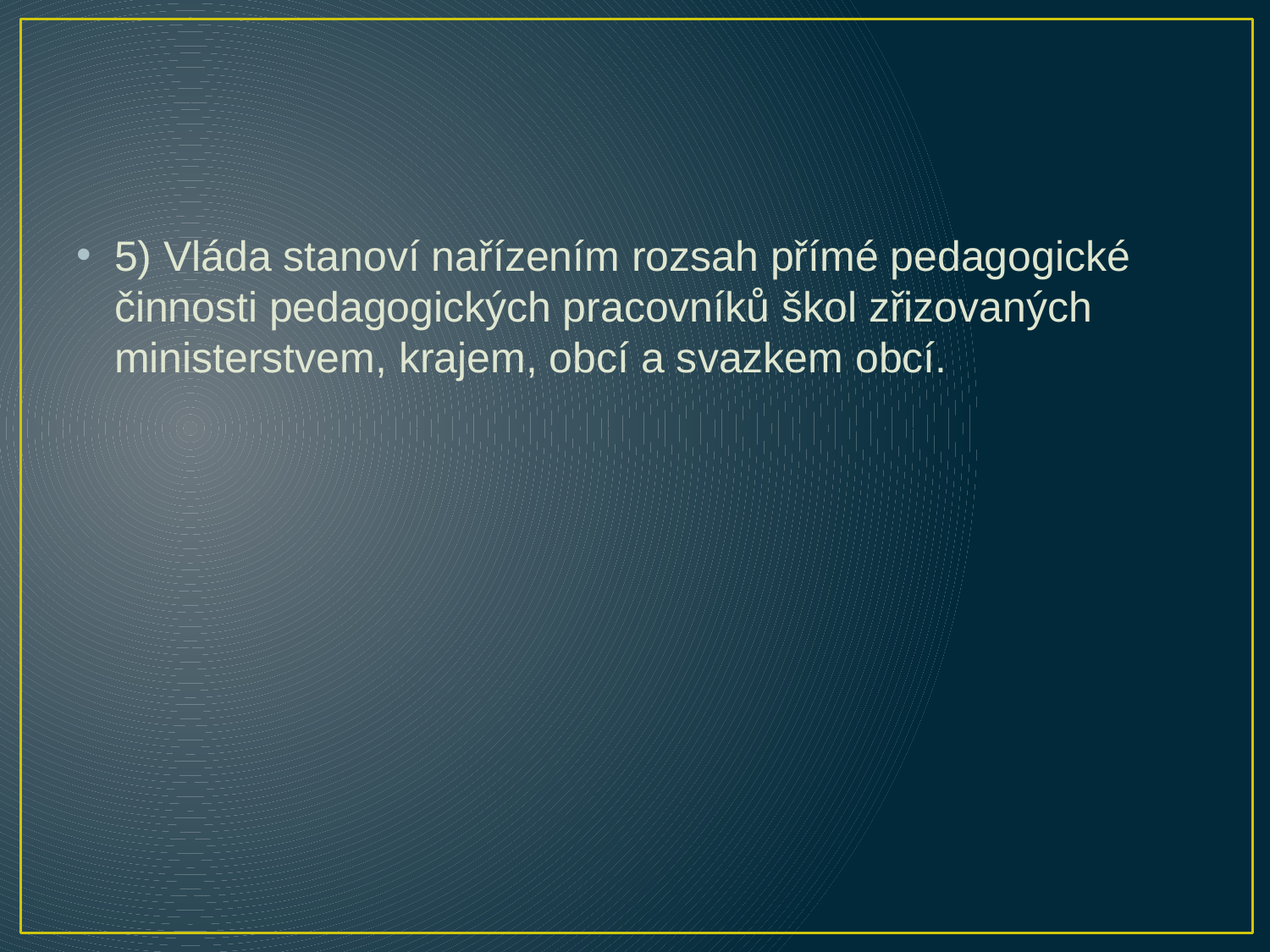

5) Vláda stanoví nařízením rozsah přímé pedagogické činnosti pedagogických pracovníků škol zřizovaných ministerstvem, krajem, obcí a svazkem obcí.